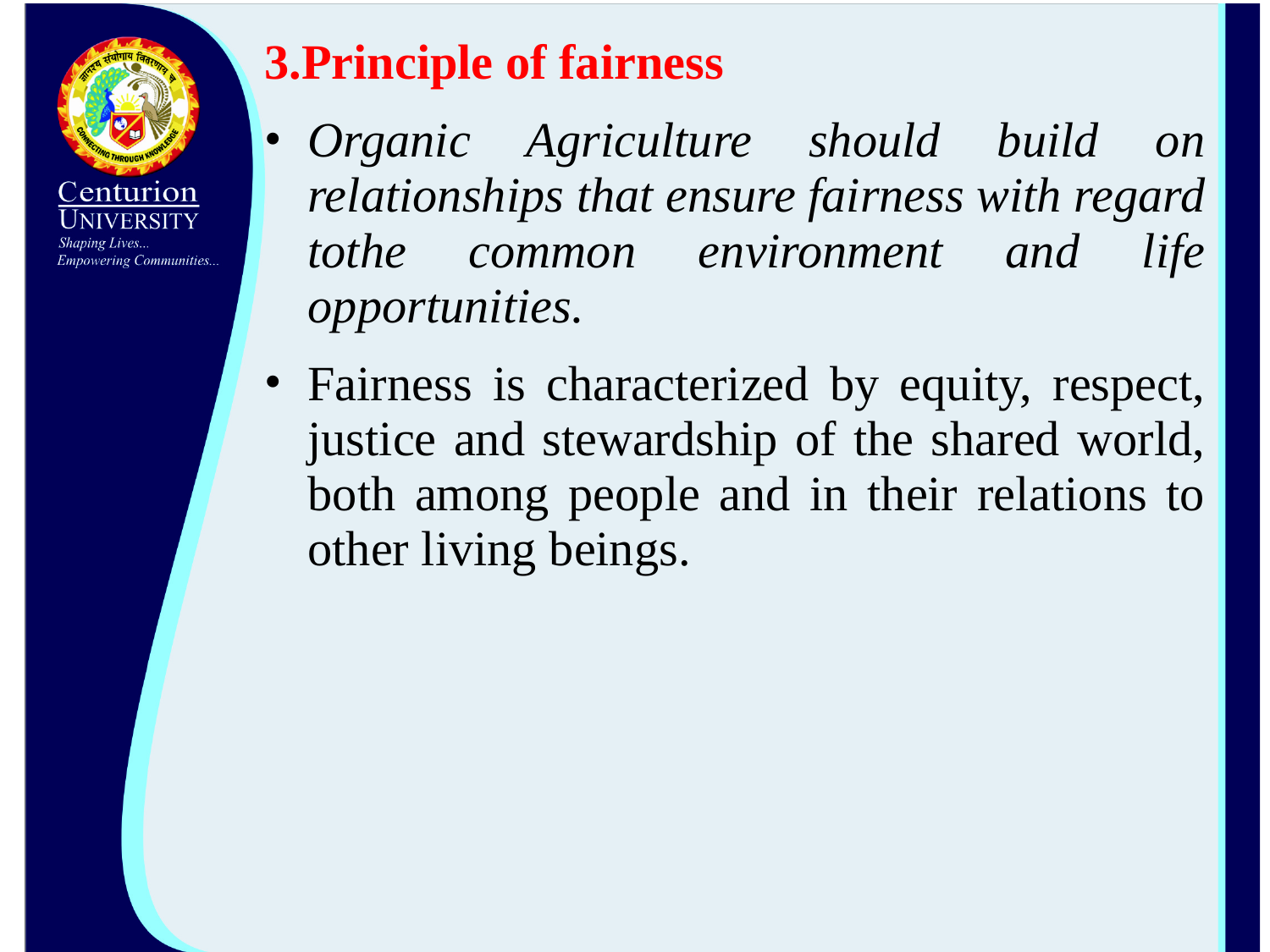

3.Principle of fairness
Organic Agriculture should build on relationships that ensure fairness with regard tothe common environment and life opportunities.
Fairness is characterized by equity, respect, justice and stewardship of the shared world, both among people and in their relations to other living beings.